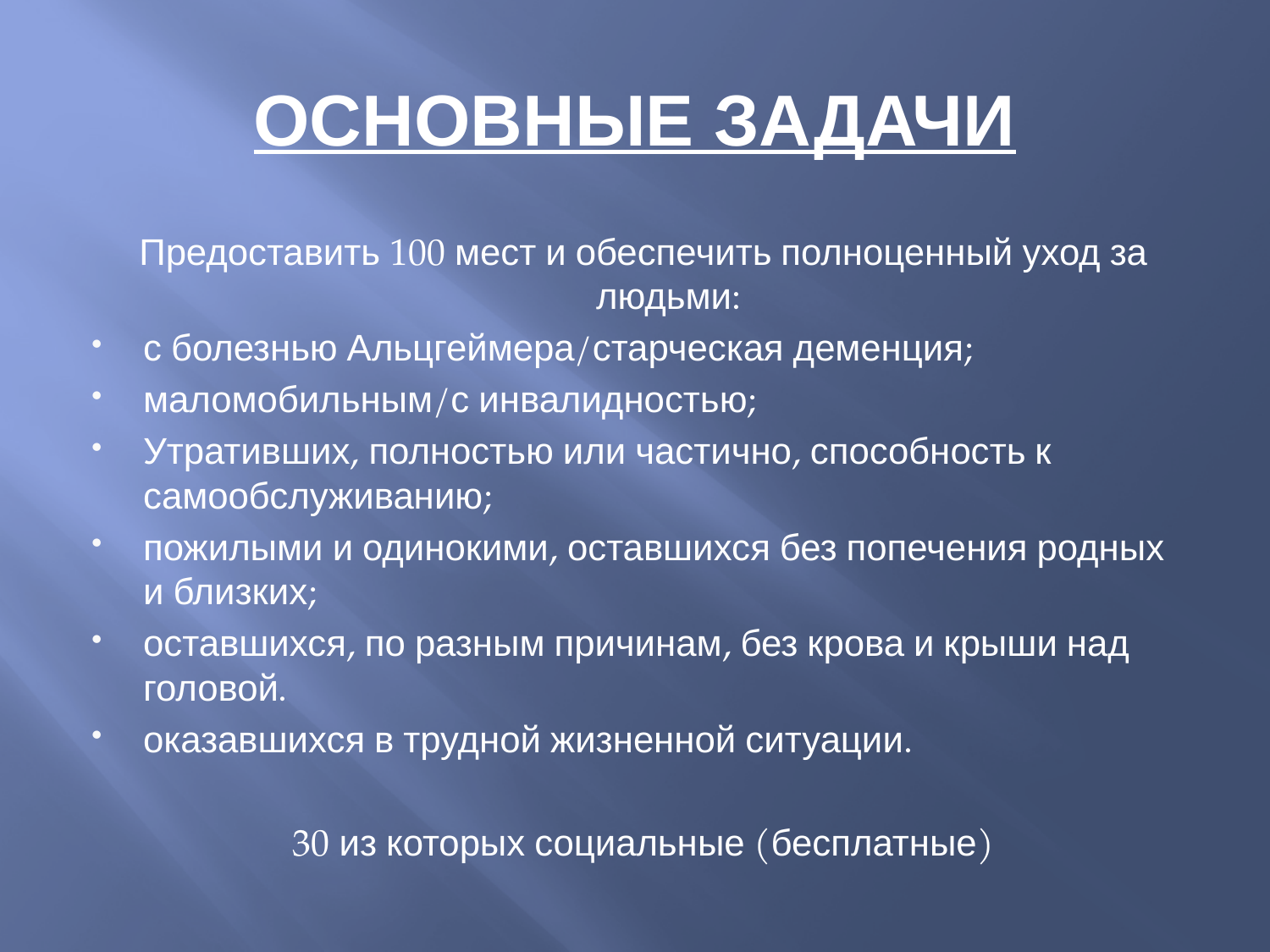

# ОСНОВНЫЕ ЗАДАЧИ
Предоставить 100 мест и обеспечить полноценный уход за людьми:
с болезнью Альцгеймера/старческая деменция;
маломобильным/с инвалидностью;
Утративших, полностью или частично, способность к самообслуживанию;
пожилыми и одинокими, оставшихся без попечения родных и близких;
оставшихся, по разным причинам, без крова и крыши над головой.
оказавшихся в трудной жизненной ситуации.

30 из которых социальные (бесплатные)